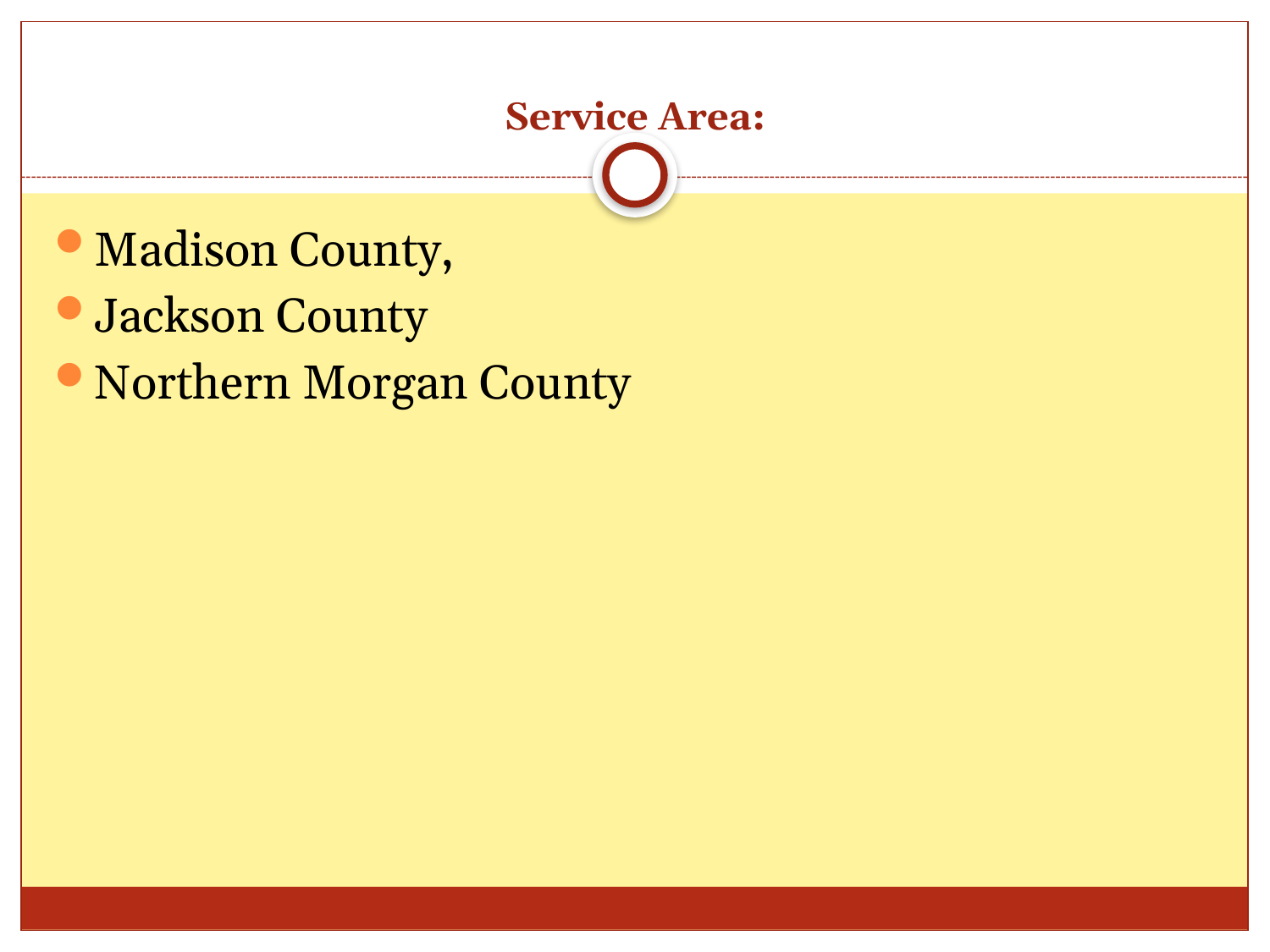

# Service Area:
Madison County,
Jackson County
Northern Morgan County